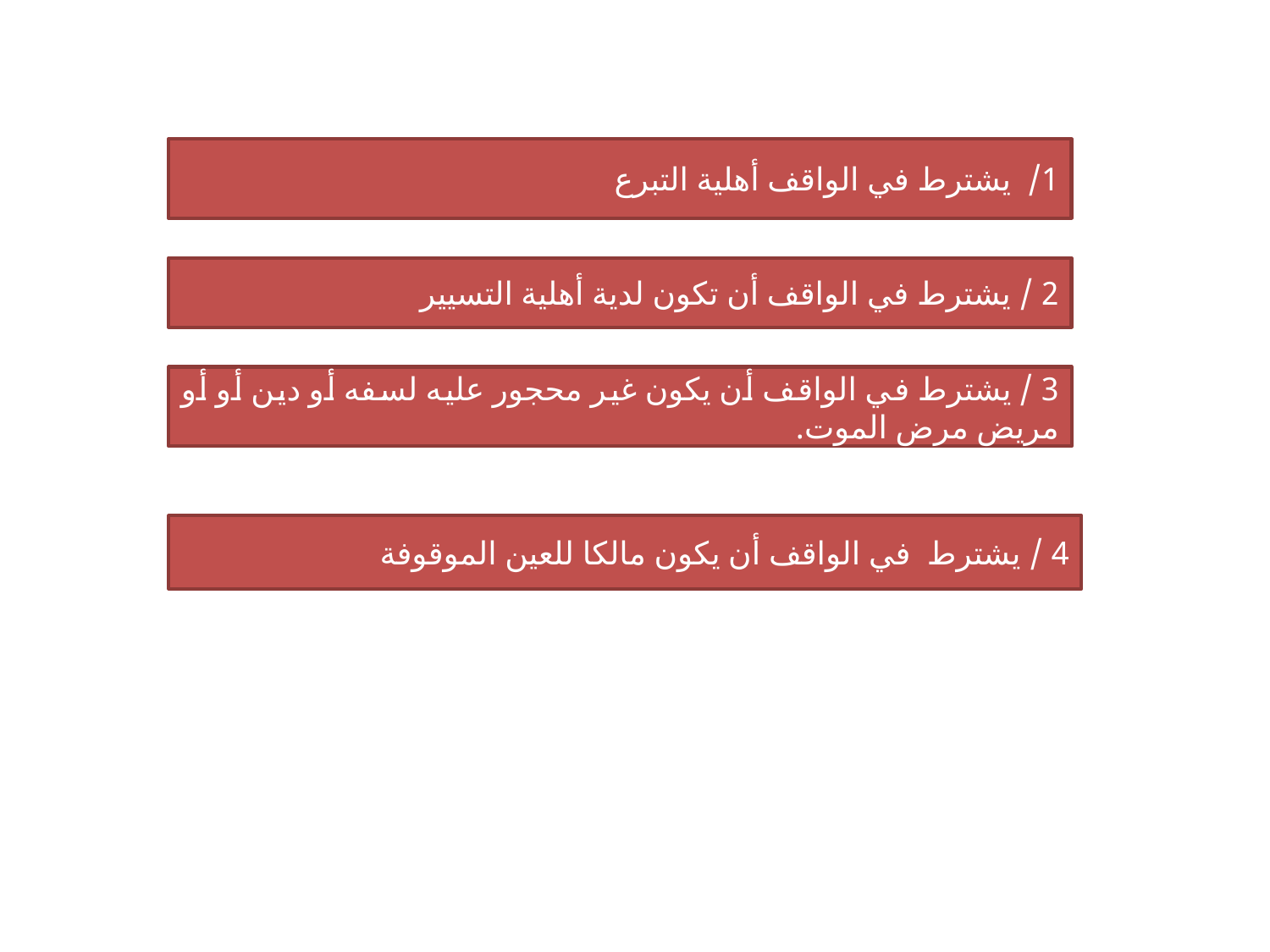

1/  يشترط في الواقف أهلية التبرع
2 / يشترط في الواقف أن تكون لدية أهلية التسيير
3 / يشترط في الواقف أن يكون غير محجور عليه لسفه أو دين أو أو مريض مرض الموت.
4 / يشترط  في الواقف أن يكون مالكا للعين الموقوفة